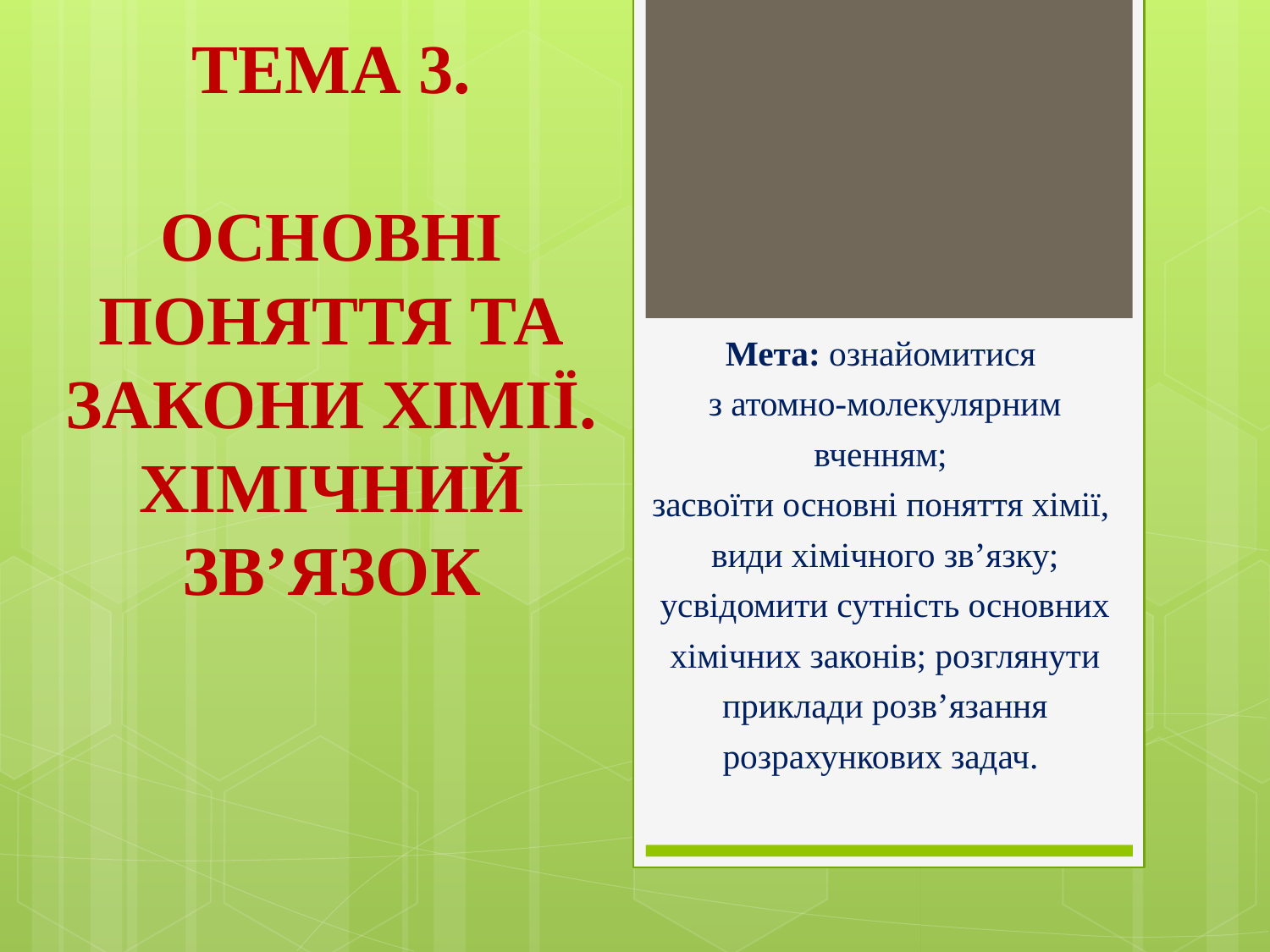

# ТЕМА 3. ОСНОВНІ ПОНЯТТЯ ТА ЗАКОНИ ХІМІЇ. ХІМІЧНИЙ ЗВ’ЯЗОК
Мета: ознайомитися
з атомно-молекулярним вченням;
засвоїти основні поняття хімії,
види хімічного зв’язку; усвідомити сутність основних хімічних законів; розглянути приклади розв’язання розрахункових задач.